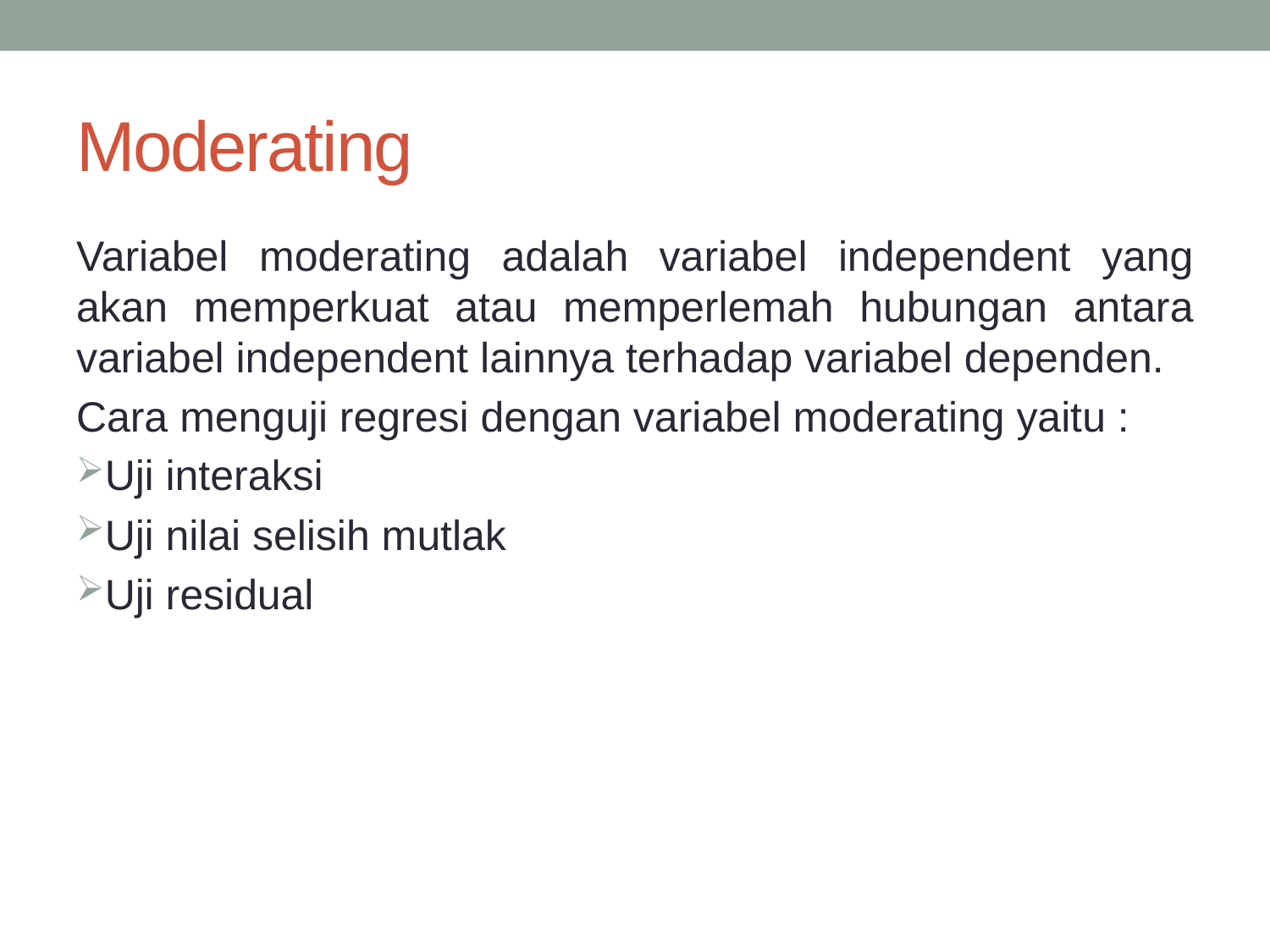

# Moderating
Variabel moderating adalah variabel independent yang akan memperkuat atau memperlemah hubungan antara variabel independent lainnya terhadap variabel dependen.
Cara menguji regresi dengan variabel moderating yaitu :
Uji interaksi
Uji nilai selisih mutlak
Uji residual